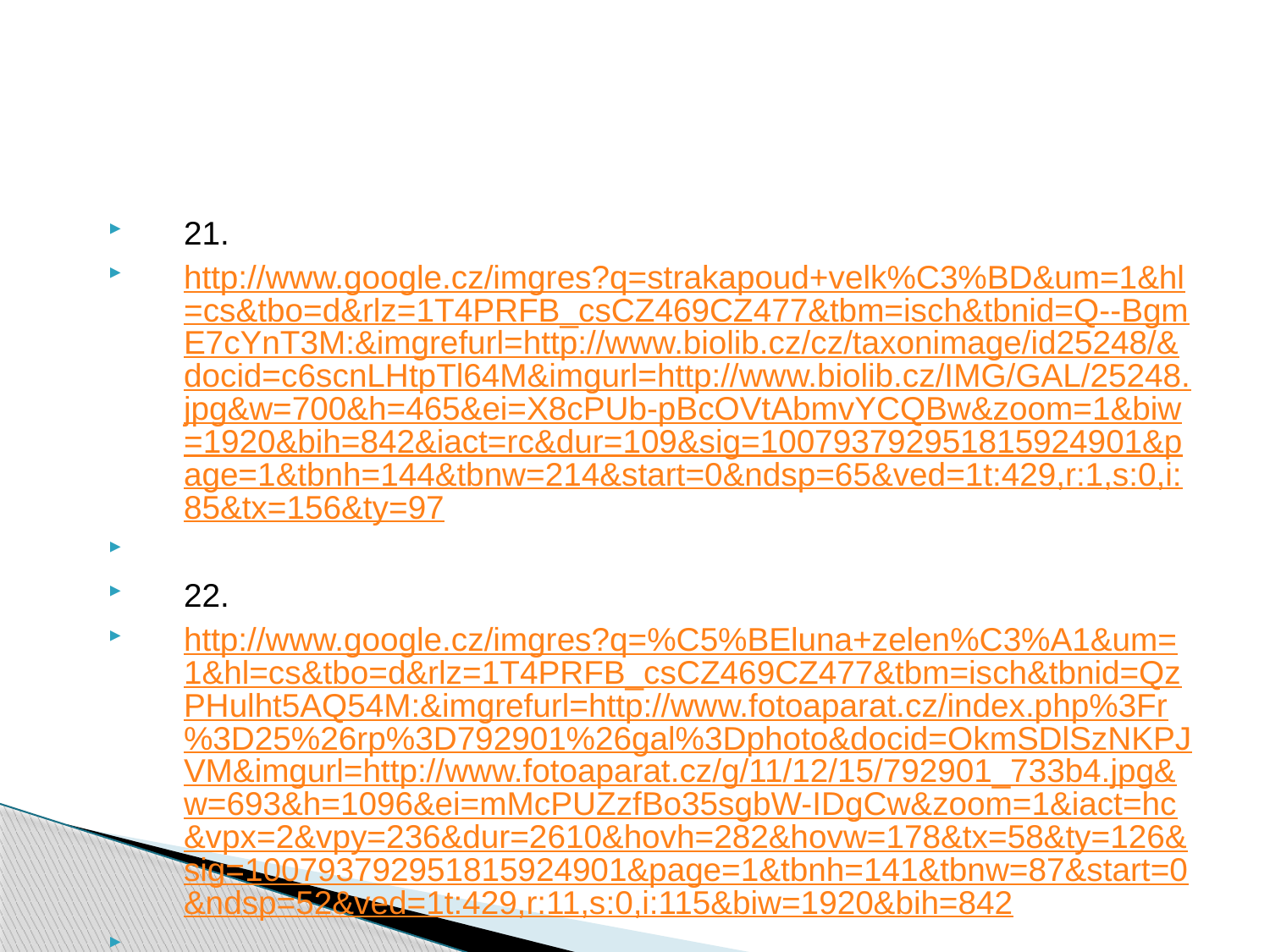

#
21.
http://www.google.cz/imgres?q=strakapoud+velk%C3%BD&um=1&hl=cs&tbo=d&rlz=1T4PRFB_csCZ469CZ477&tbm=isch&tbnid=Q--BgmE7cYnT3M:&imgrefurl=http://www.biolib.cz/cz/taxonimage/id25248/&docid=c6scnLHtpTl64M&imgurl=http://www.biolib.cz/IMG/GAL/25248.jpg&w=700&h=465&ei=X8cPUb-pBcOVtAbmvYCQBw&zoom=1&biw=1920&bih=842&iact=rc&dur=109&sig=100793792951815924901&page=1&tbnh=144&tbnw=214&start=0&ndsp=65&ved=1t:429,r:1,s:0,i:85&tx=156&ty=97

22.
http://www.google.cz/imgres?q=%C5%BEluna+zelen%C3%A1&um=1&hl=cs&tbo=d&rlz=1T4PRFB_csCZ469CZ477&tbm=isch&tbnid=QzPHulht5AQ54M:&imgrefurl=http://www.fotoaparat.cz/index.php%3Fr%3D25%26rp%3D792901%26gal%3Dphoto&docid=OkmSDlSzNKPJVM&imgurl=http://www.fotoaparat.cz/g/11/12/15/792901_733b4.jpg&w=693&h=1096&ei=mMcPUZzfBo35sgbW-IDgCw&zoom=1&iact=hc&vpx=2&vpy=236&dur=2610&hovh=282&hovw=178&tx=58&ty=126&sig=100793792951815924901&page=1&tbnh=141&tbnw=87&start=0&ndsp=52&ved=1t:429,r:11,s:0,i:115&biw=1920&bih=842

23.
http://www.google.cz/imgres?q=%C4%8Dervenka+obecn%C3%A1&um=1&hl=cs&tbo=d&rlz=1T4PRFB_csCZ469CZ477&tbm=isch&tbnid=5WiKdzmGjJXbDM:&imgrefurl=http://www.nature-photogallery.eu/cz/foto/667-cervenka-obecna/%3Fpuvod%3D25&docid=h1jqenEXEZQMoM&imgurl=http://www.nature-photogallery.eu/cz/__userdata/photos/667.jpg&w=900&h=600&ei=W8gPUd7uMI3BtAbVqIEo&zoom=1&biw=1920&bih=842&iact=rc&dur=109&sig=100793792951815924901&page=1&tbnh=143&tbnw=200&start=0&ndsp=51&ved=1t:429,r:0,s:0,i:82&tx=117&ty=71

24.
http://www.google.cz/imgres?q=%C4%8D%C3%AD%C5%BEek+lesn%C3%AD&um=1&hl=cs&tbo=d&rlz=1T4PRFB_csCZ469CZ477&tbm=isch&tbnid=beoVBIC-I33aLM:&imgrefurl=http://www.jynx-t.net/ptaci/cizek-lesni-20-3014656-0.html&docid=aAP3Hvq7K5ZPMM&imgurl=http://www.jynx-t.net/ptaci/Data/Images/Cizek-lesni-(samec).jpg&w=640&h=480&ei=mcgPUcI0hI21BoCrgOAM&zoom=1&biw=1920&bih=842&iact=rc&dur=110&sig=100793792951815924901&page=1&tbnh=145&tbnw=182&start=0&ndsp=47&ved=1t:429,r:1,s:0,i:85&tx=81&ty=57
25.
http://www.google.cz/imgres?q=havran+poln%C3%AD&um=1&hl=cs&tbo=d&rlz=1T4PRFB_csCZ469CZ477&tbm=isch&tbnid=XGvlGdsGwVmiLM:&imgrefurl=http://zvireci-forum.webnode.cz/ptaci/divoka-zvirata-cr/pevci/havrani/&docid=JLe0UByZVHXZCM&imgurl=http://files.zvireci-forum.webnode.cz/200000118-e1afae2a93/Havran-polni.jpg&w=640&h=480&ei=zMgPUcP_B8WItQbh0YC4BA&zoom=1&biw=1920&bih=842&iact=rc&dur=94&sig=100793792951815924901&page=1&tbnh=139&tbnw=191&start=0&ndsp=43&ved=1t:429,r:3,s:0,i:105&tx=105&ty=70